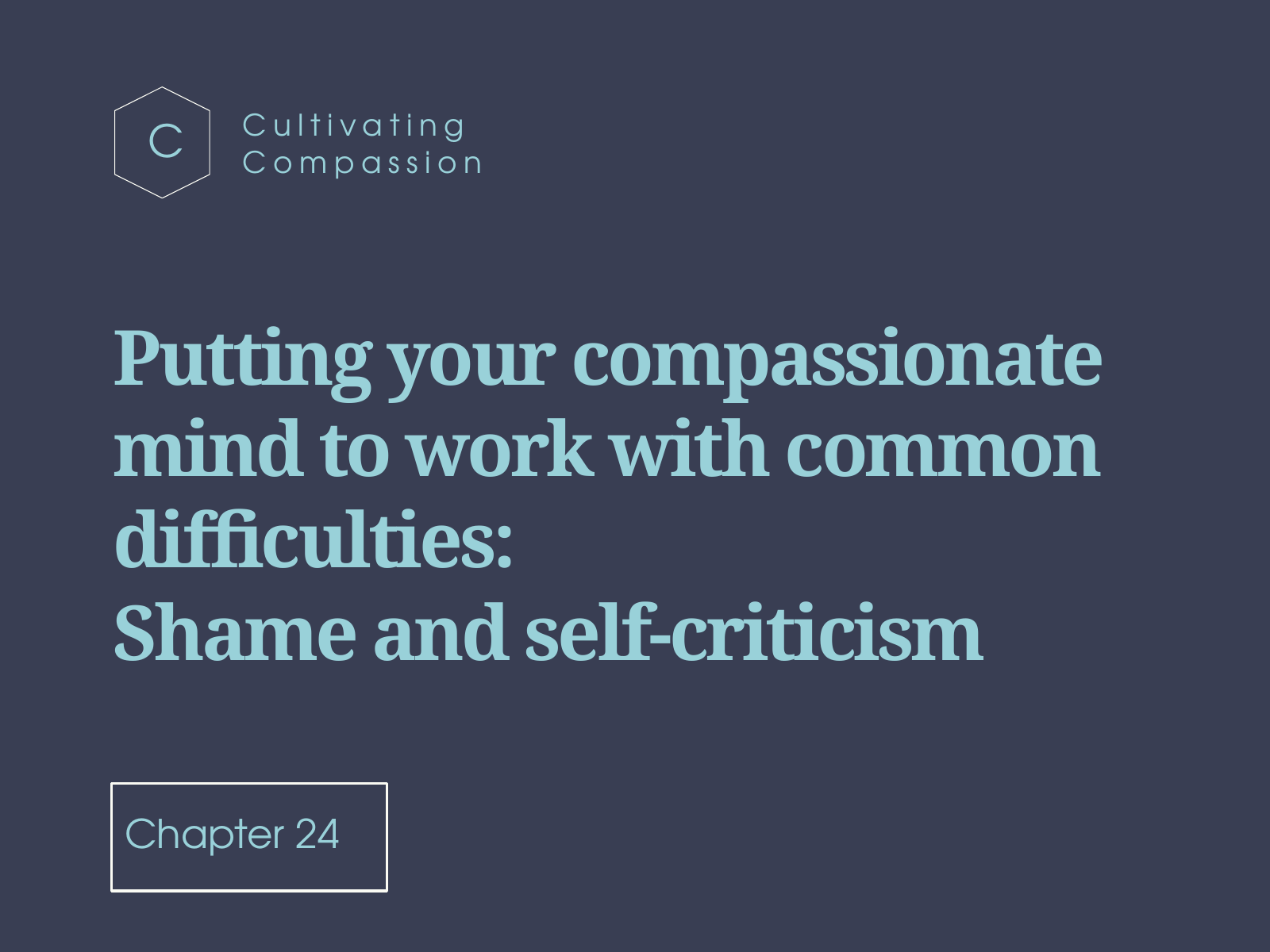

Cultivating
Compassion
C
Putting your compassionate mind to work with common difficulties:
Shame and self-criticism

Chapter 24